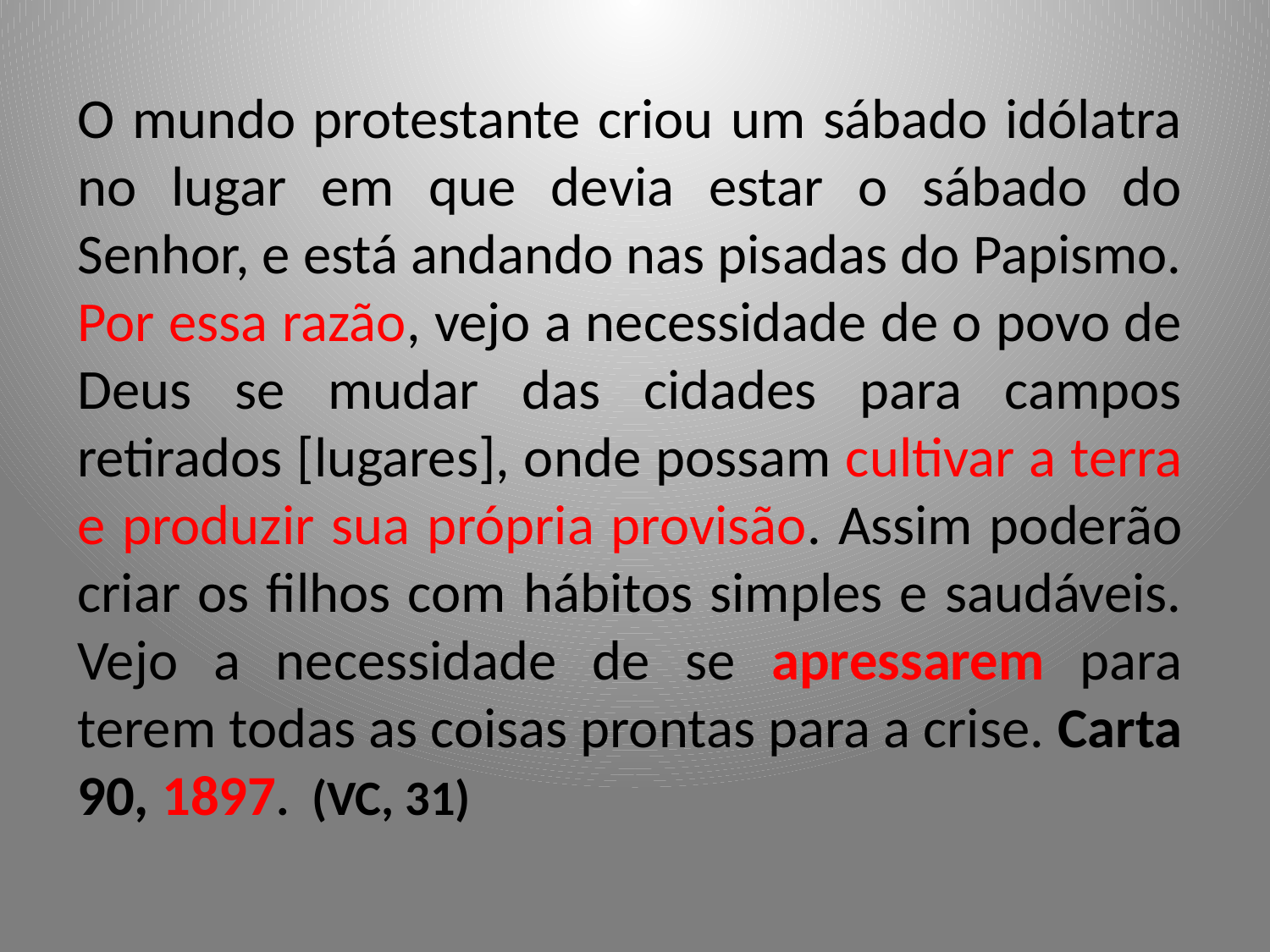

O mundo protestante criou um sábado idólatra no lugar em que devia estar o sábado do Senhor, e está andando nas pisadas do Papismo. Por essa razão, vejo a necessidade de o povo de Deus se mudar das cidades para campos retirados [lugares], onde possam cultivar a terra e produzir sua própria provisão. Assim poderão criar os filhos com hábitos simples e saudáveis. Vejo a necessidade de se apressarem para terem todas as coisas prontas para a crise. Carta 90, 1897.  (VC, 31)